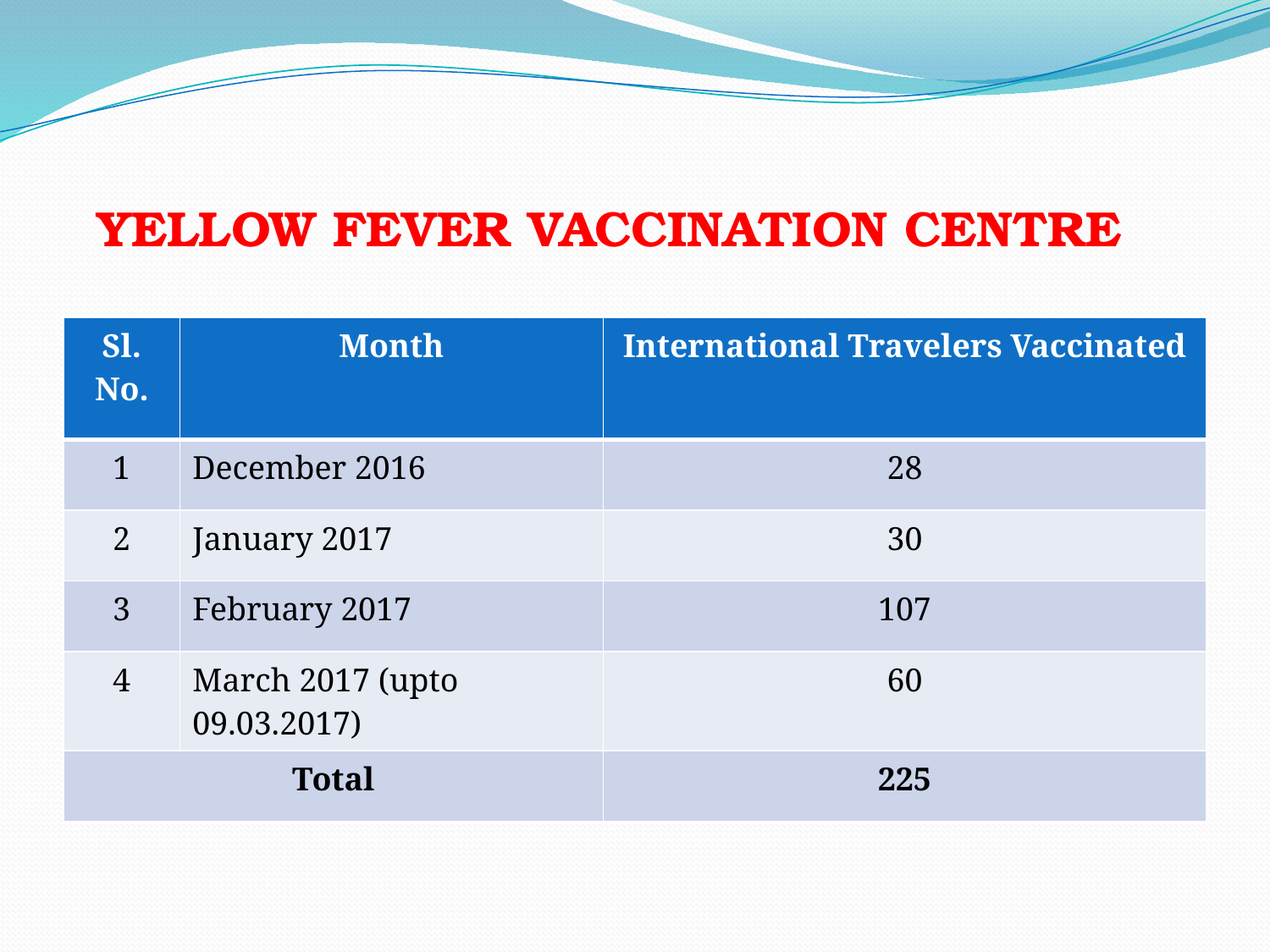

# YELLOW FEVER VACCINATION CENTRE
| Sl. No. | Month | International Travelers Vaccinated |
| --- | --- | --- |
| 1 | December 2016 | 28 |
| 2 | January 2017 | 30 |
| 3 | February 2017 | 107 |
| 4 | March 2017 (upto 09.03.2017) | 60 |
| Total |  | 225 |